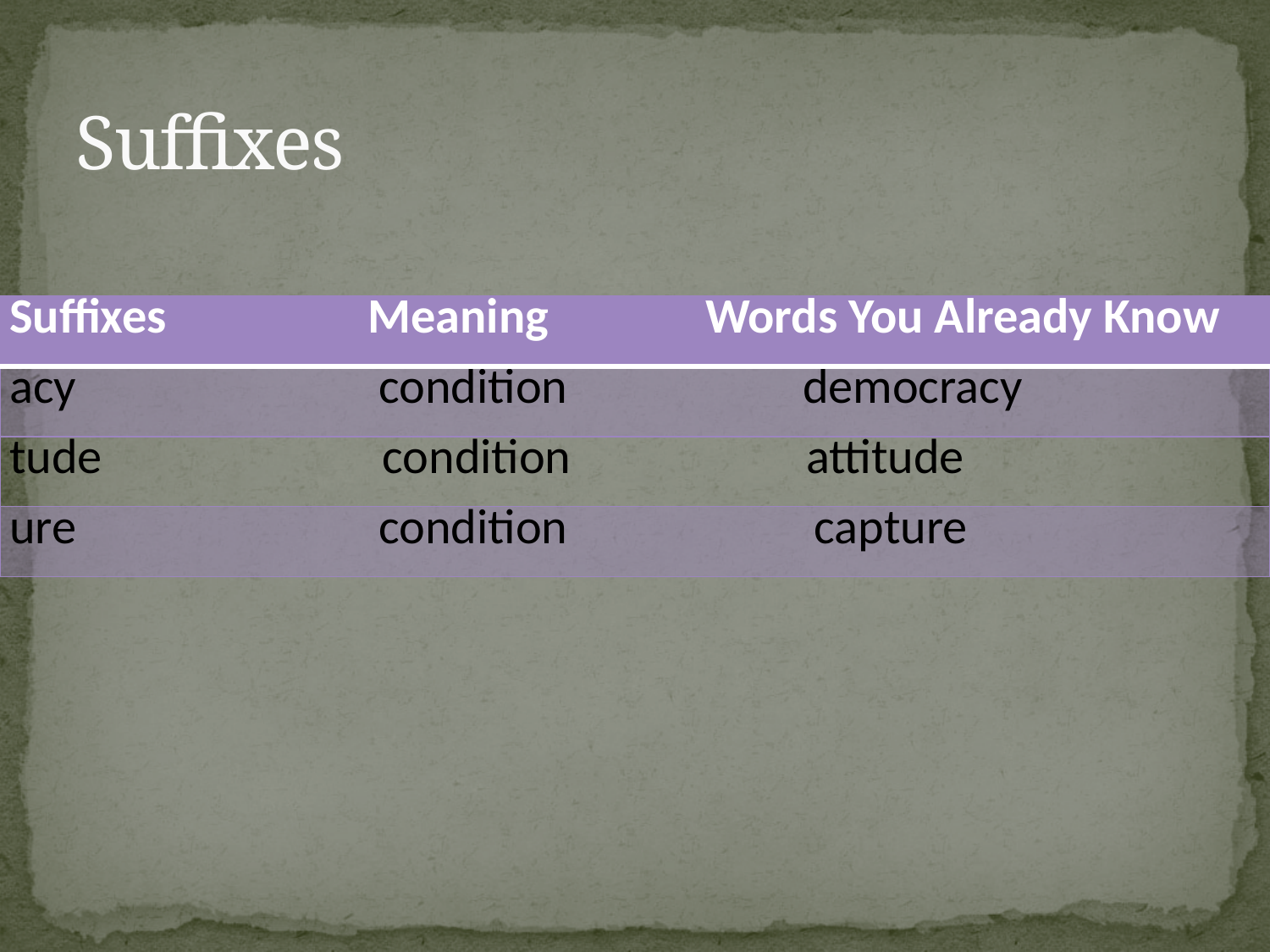

# Suffixes
| Suffixes Meaning Words You Already Know |
| --- |
| acy condition democracy |
| tude condition attitude |
| ure condition capture |